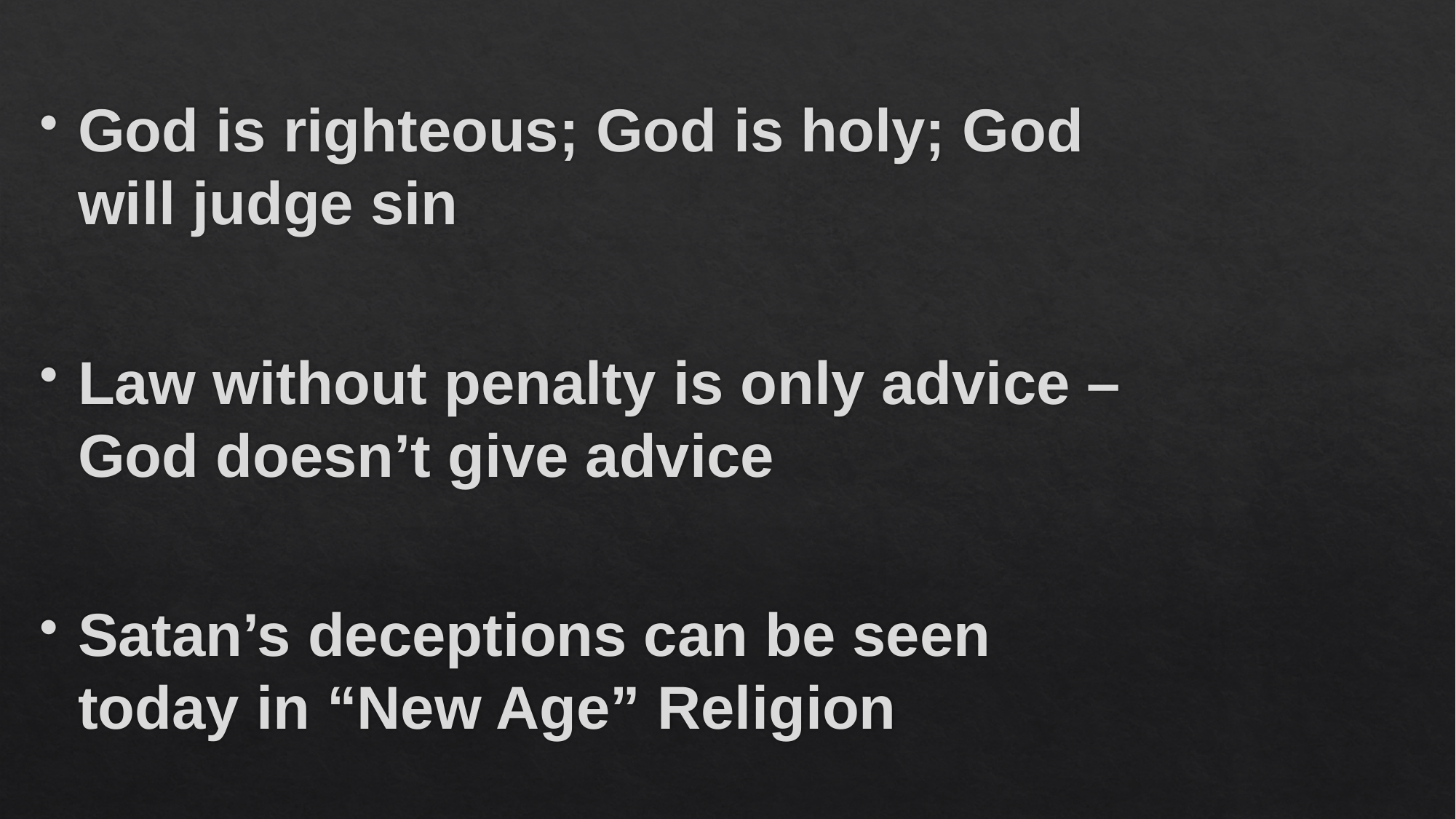

#
God is righteous; God is holy; God will judge sin

Law without penalty is only advice – God doesn’t give advice

Satan’s deceptions can be seen today in “New Age” Religion